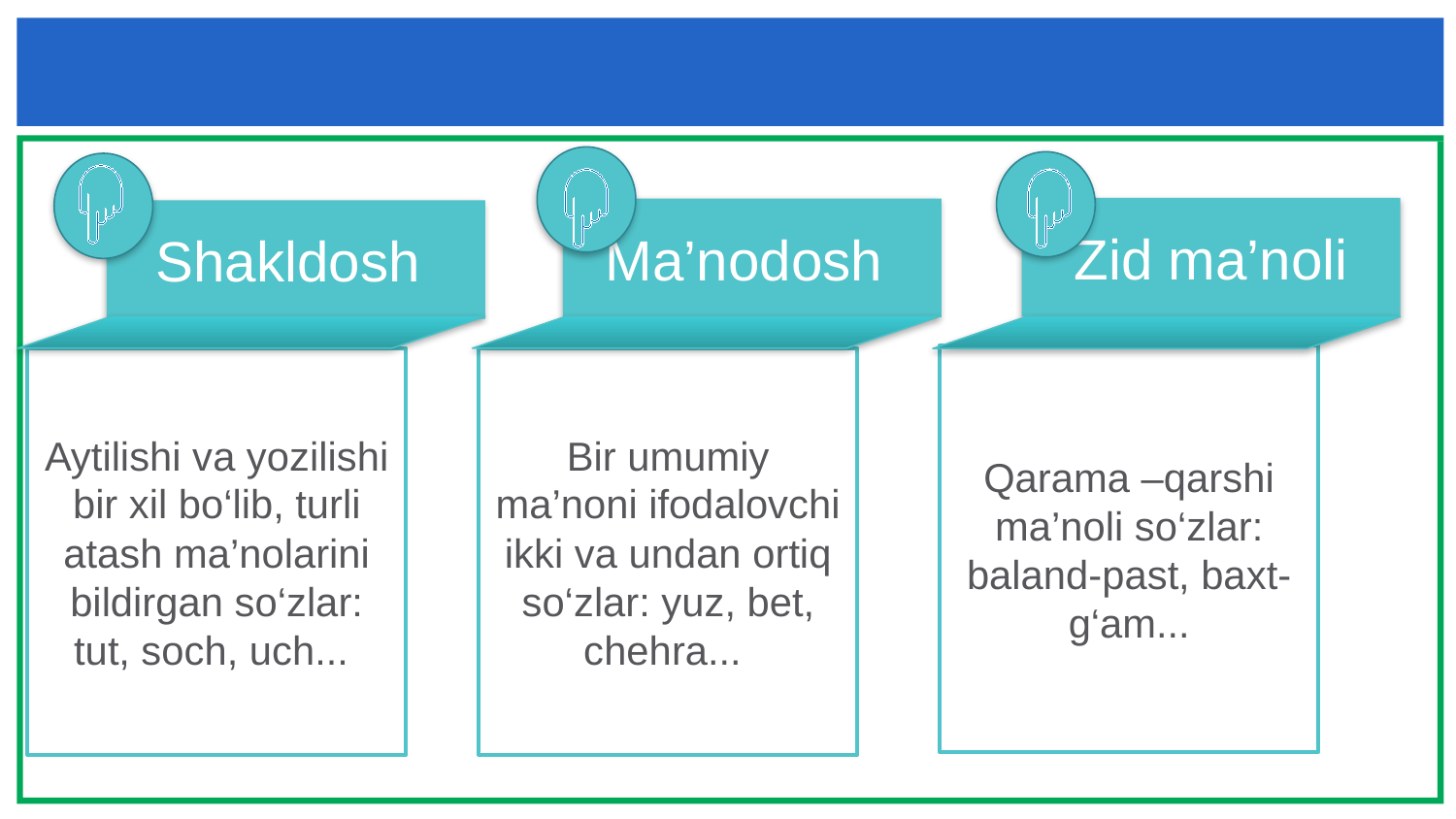

#

Zid ma’noli
Ma’nodosh
Shakldosh

Qarama –qarshi ma’noli so‘zlar: baland-past, baxt-g‘am...
Aytilishi va yozilishi bir xil bo‘lib, turli atash ma’nolarini bildirgan so‘zlar: tut, soch, uch...
Bir umumiy ma’noni ifodalovchi ikki va undan ortiq so‘zlar: yuz, bet, chehra...